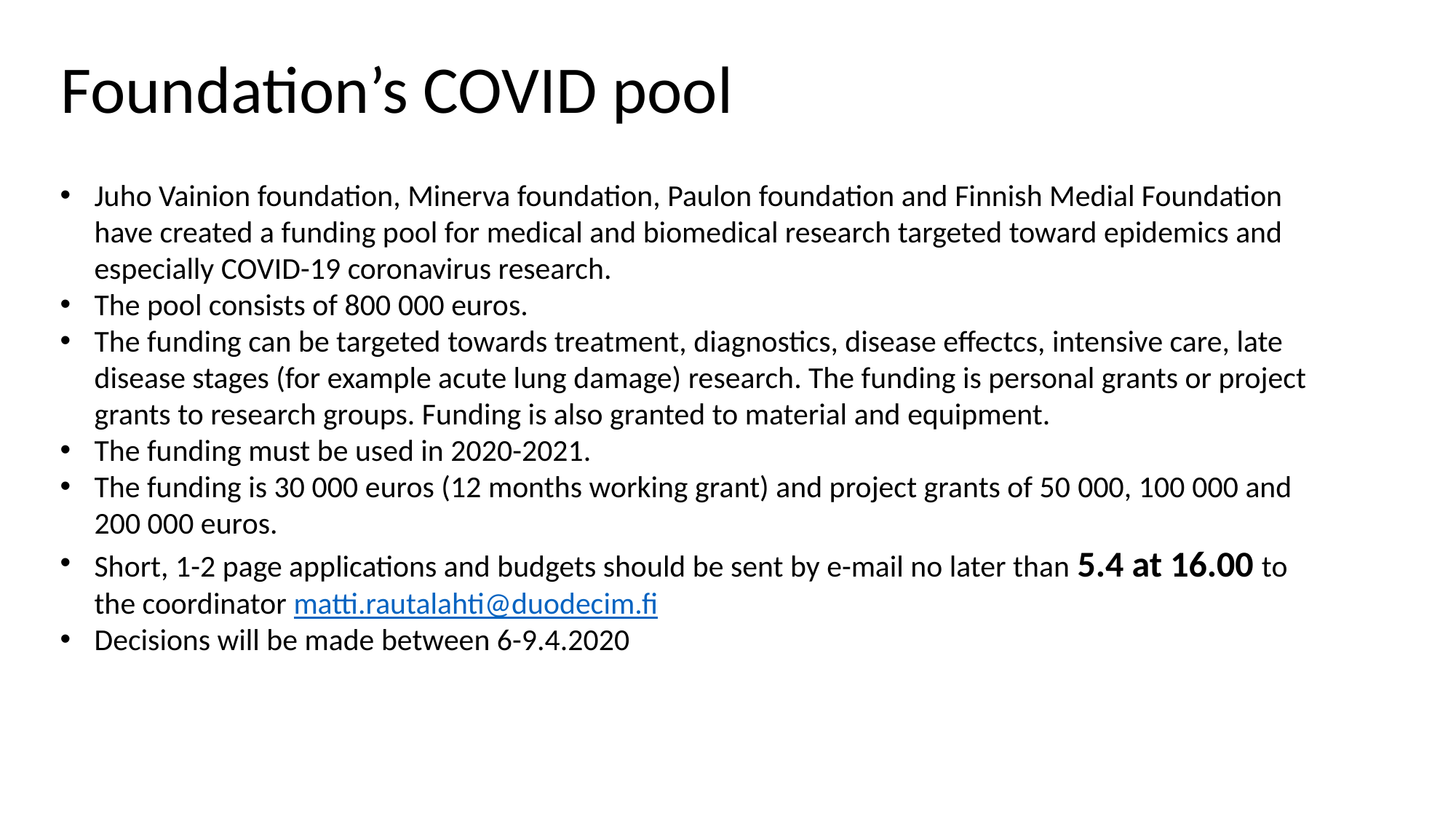

# Foundation’s COVID pool
Juho Vainion foundation, Minerva foundation, Paulon foundation and Finnish Medial Foundation have created a funding pool for medical and biomedical research targeted toward epidemics and especially COVID-19 coronavirus research.
The pool consists of 800 000 euros.
The funding can be targeted towards treatment, diagnostics, disease effectcs, intensive care, late disease stages (for example acute lung damage) research. The funding is personal grants or project grants to research groups. Funding is also granted to material and equipment.
The funding must be used in 2020-2021.
The funding is 30 000 euros (12 months working grant) and project grants of 50 000, 100 000 and 200 000 euros.
Short, 1-2 page applications and budgets should be sent by e-mail no later than 5.4 at 16.00 to the coordinator matti.rautalahti@duodecim.fi
Decisions will be made between 6-9.4.2020